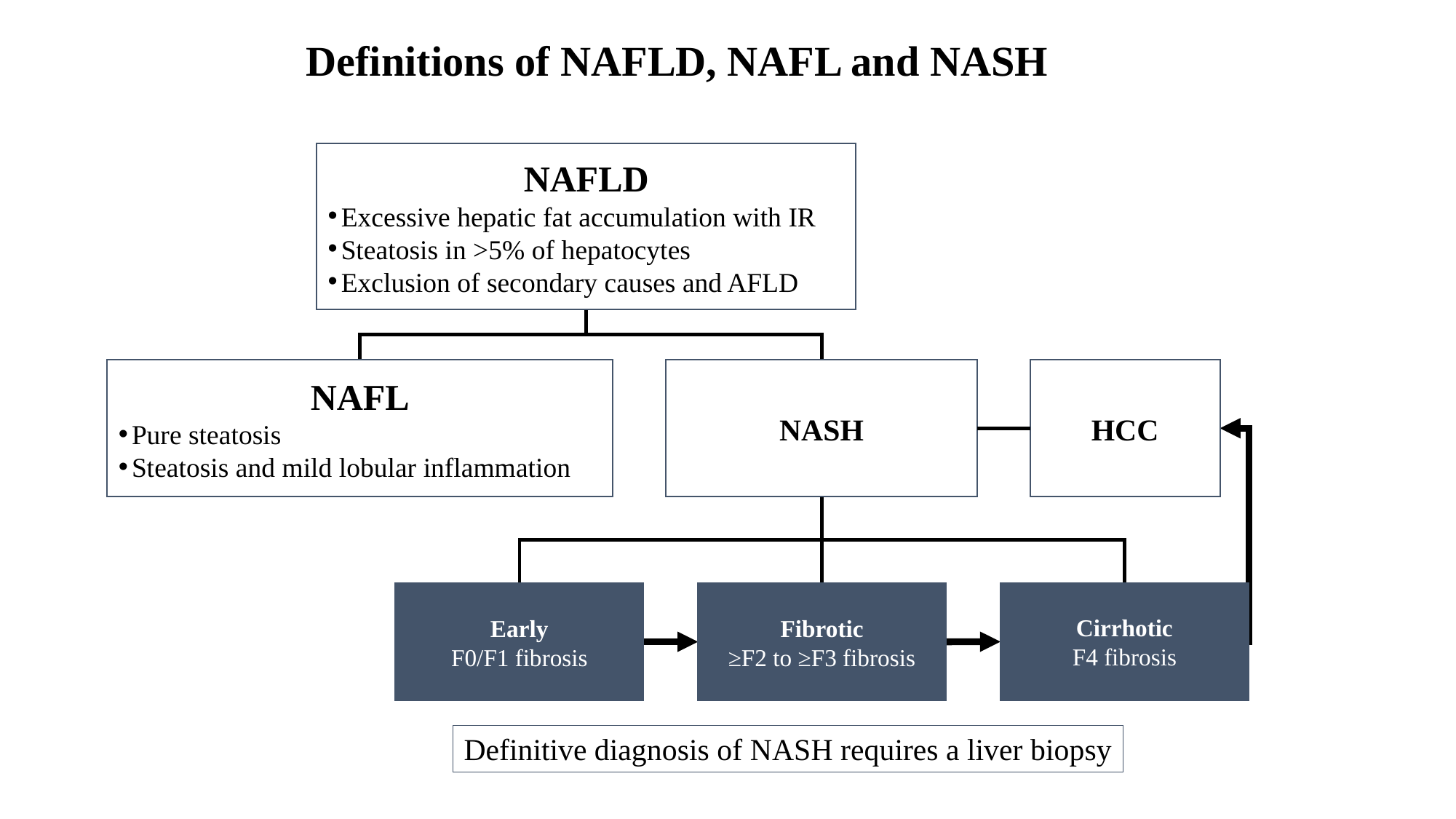

Definitions of NAFLD, NAFL and NASH
NAFLD
Excessive hepatic fat accumulation with IR
Steatosis in >5% of hepatocytes
Exclusion of secondary causes and AFLD
NAFL
Pure steatosis
Steatosis and mild lobular inflammation
NASH
HCC
Cirrhotic
F4 fibrosis
Early
F0/F1 fibrosis
Fibrotic
≥F2 to ≥F3 fibrosis
Definitive diagnosis of NASH requires a liver biopsy